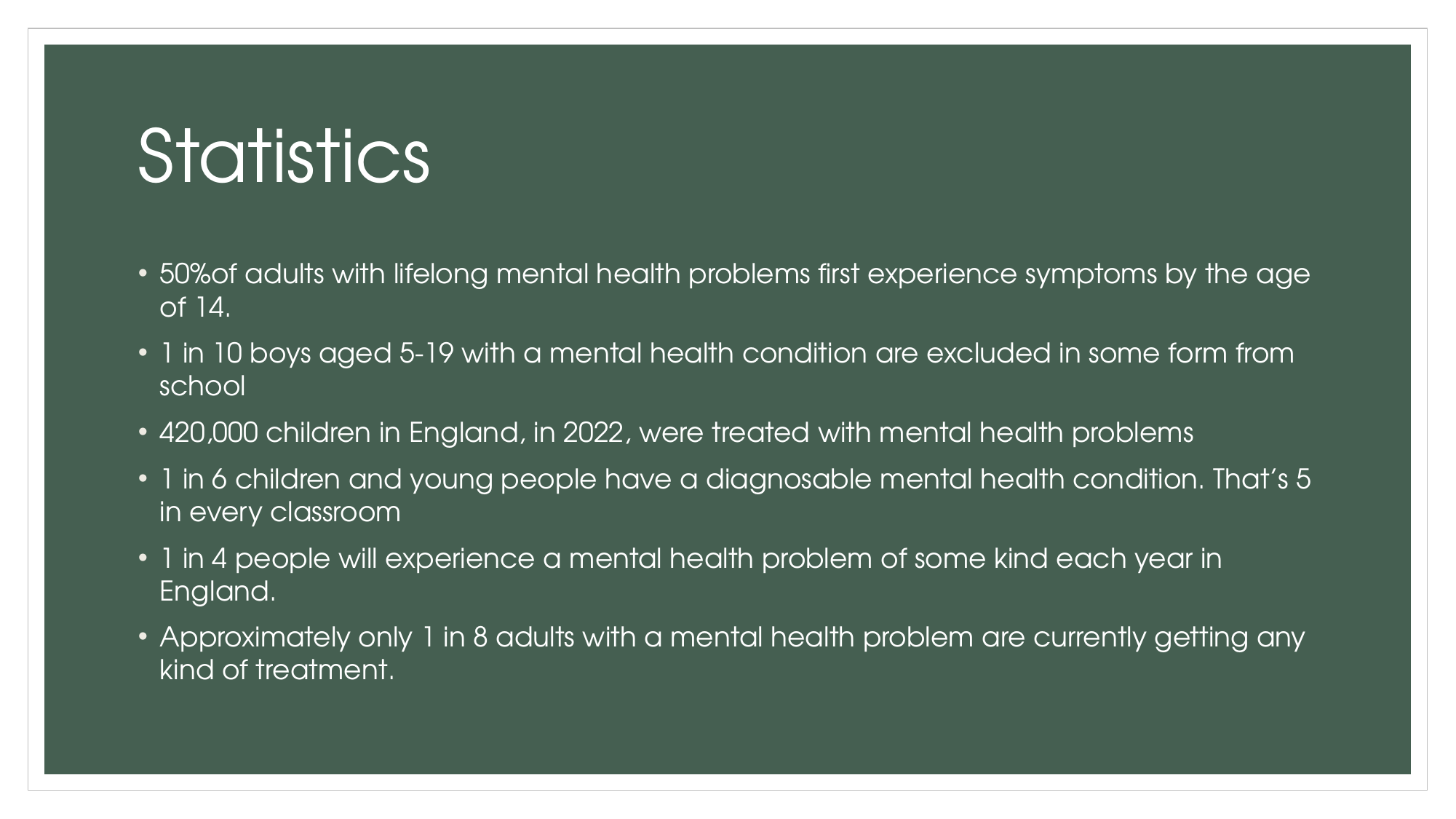

# Statistics
50%of adults with lifelong mental health problems first experience symptoms by the age of 14.
1 in 10 boys aged 5-19 with a mental health condition are excluded in some form from school
420,000 children in England, in 2022, were treated with mental health problems
1 in 6 children and young people have a diagnosable mental health condition. That’s 5 in every classroom
1 in 4 people will experience a mental health problem of some kind each year in England.
Approximately only 1 in 8 adults with a mental health problem are currently getting any kind of treatment.